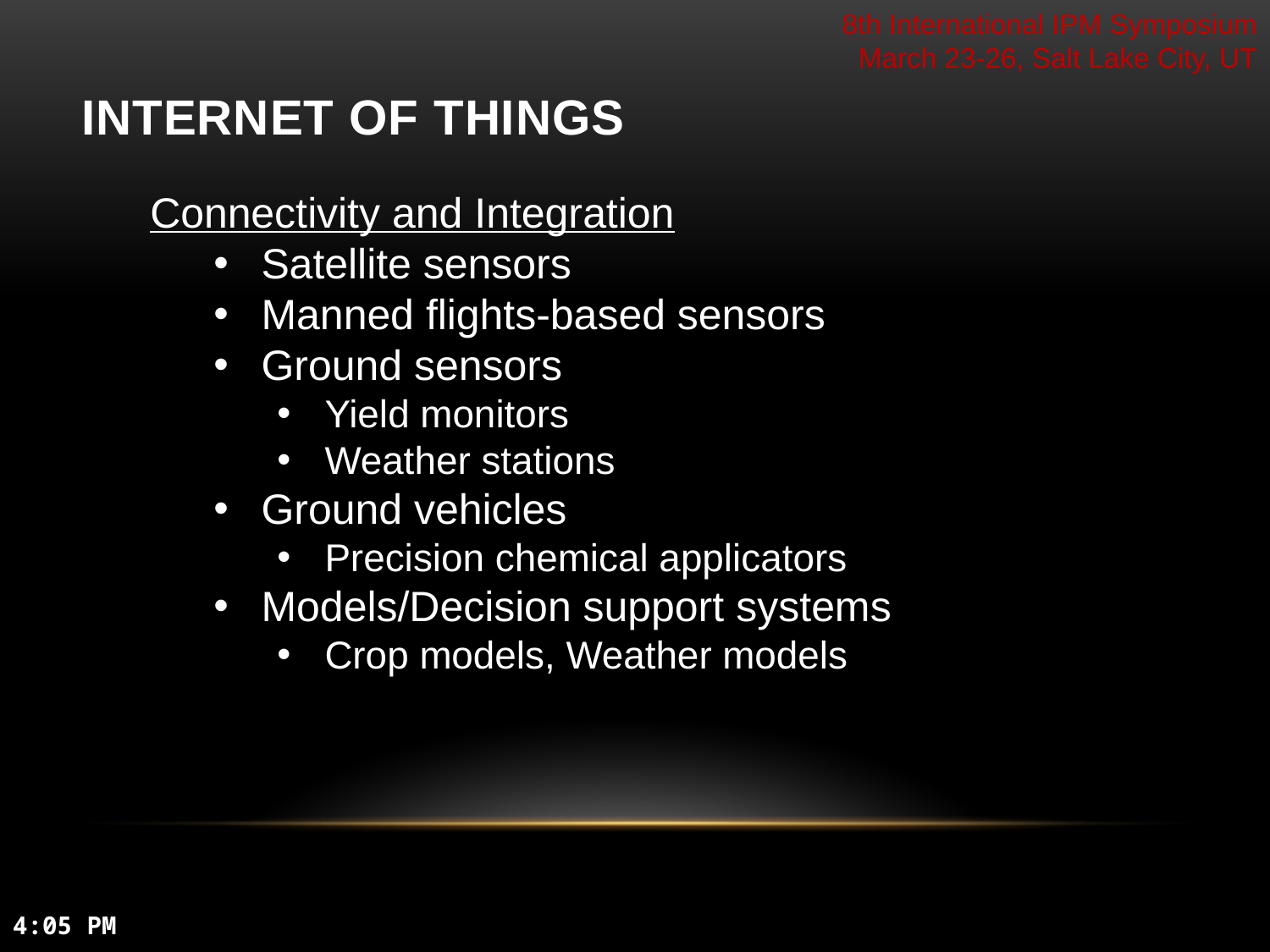

# Internet of things
Connectivity and Integration
Satellite sensors
Manned flights-based sensors
Ground sensors
Yield monitors
Weather stations
Ground vehicles
Precision chemical applicators
Models/Decision support systems
Crop models, Weather models